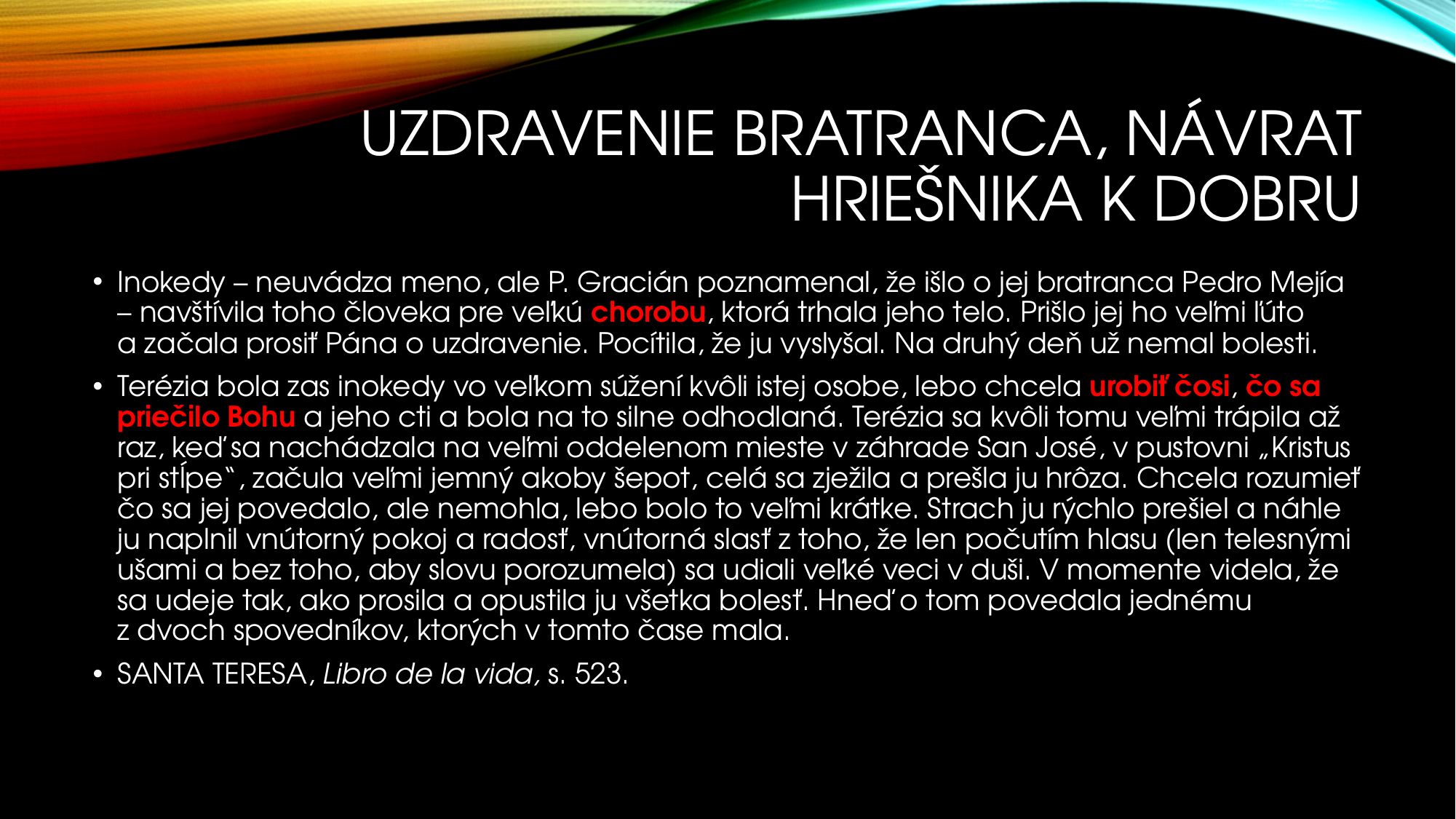

# Uzdravenie bratranca, návrat hriešnika k dobru
Inokedy – neuvádza meno, ale P. Gracián poznamenal, že išlo o jej bratranca Pedro Mejía – navštívila toho človeka pre veľkú chorobu, ktorá trhala jeho telo. Prišlo jej ho veľmi ľúto a začala prosiť Pána o uzdravenie. Pocítila, že ju vyslyšal. Na druhý deň už nemal bolesti.
Terézia bola zas inokedy vo veľkom súžení kvôli istej osobe, lebo chcela urobiť čosi, čo sa priečilo Bohu a jeho cti a bola na to silne odhodlaná. Terézia sa kvôli tomu veľmi trápila až raz, keď sa nachádzala na veľmi oddelenom mieste v záhrade San José, v pustovni „Kristus pri stĺpe“, začula veľmi jemný akoby šepot, celá sa zježila a prešla ju hrôza. Chcela rozumieť čo sa jej povedalo, ale nemohla, lebo bolo to veľmi krátke. Strach ju rýchlo prešiel a náhle ju naplnil vnútorný pokoj a radosť, vnútorná slasť z toho, že len počutím hlasu (len telesnými ušami a bez toho, aby slovu porozumela) sa udiali veľké veci v duši. V momente videla, že sa udeje tak, ako prosila a opustila ju všetka bolesť. Hneď o tom povedala jednému z dvoch spovedníkov, ktorých v tomto čase mala.
SANTA TERESA, Libro de la vida, s. 523.